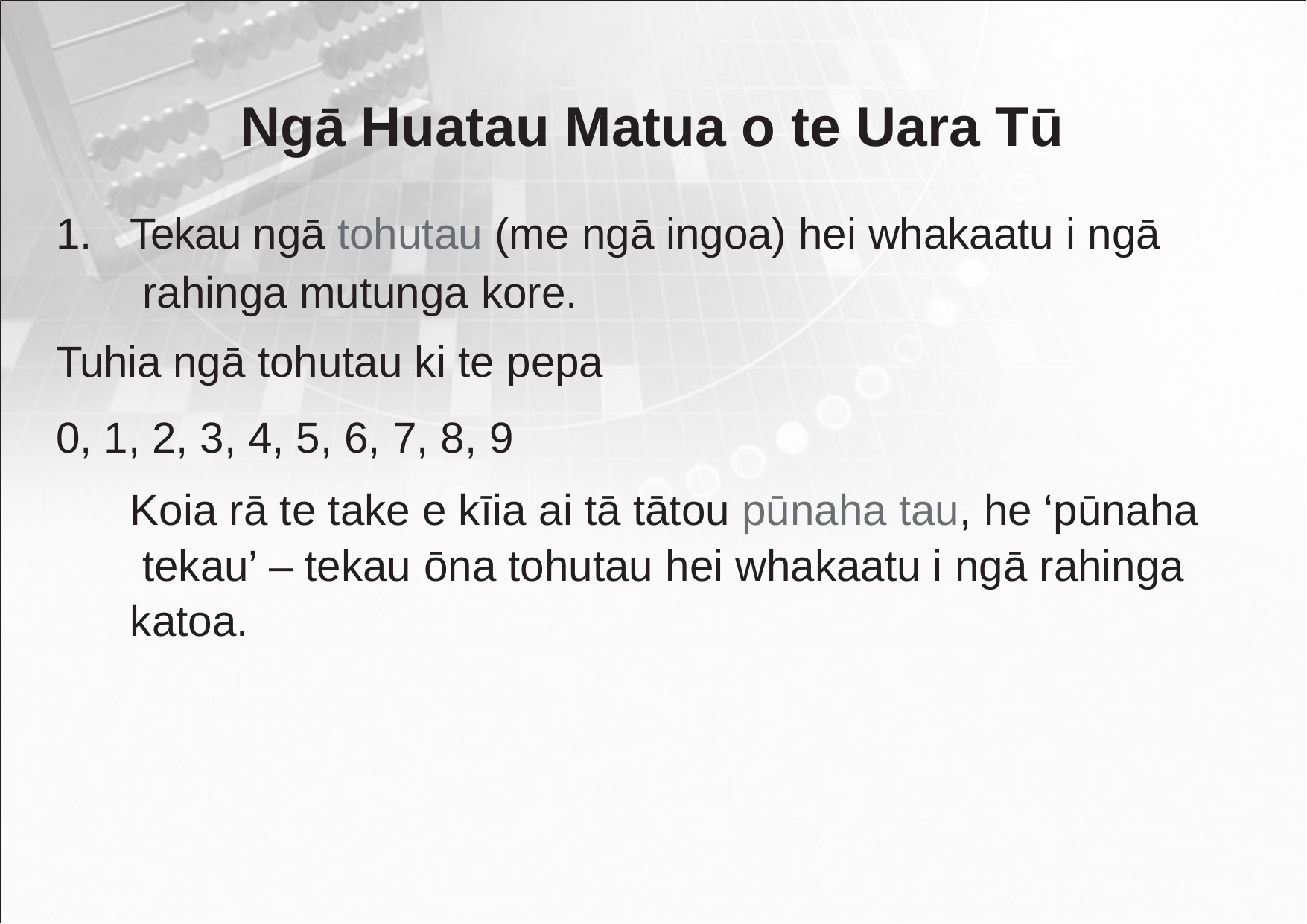

# Ngā Huatau Matua o te Uara Tū
1.	Tekau ngā tohutau (me ngā ingoa) hei whakaatu i ngā  rahinga mutunga kore.
Tuhia ngā tohutau ki te pepa
0, 1, 2, 3, 4, 5, 6, 7, 8, 9
Koia rā te take e kīia ai tā tātou pūnaha tau, he ‘pūnaha  tekau’ – tekau ōna tohutau hei whakaatu i ngā rahinga  katoa.